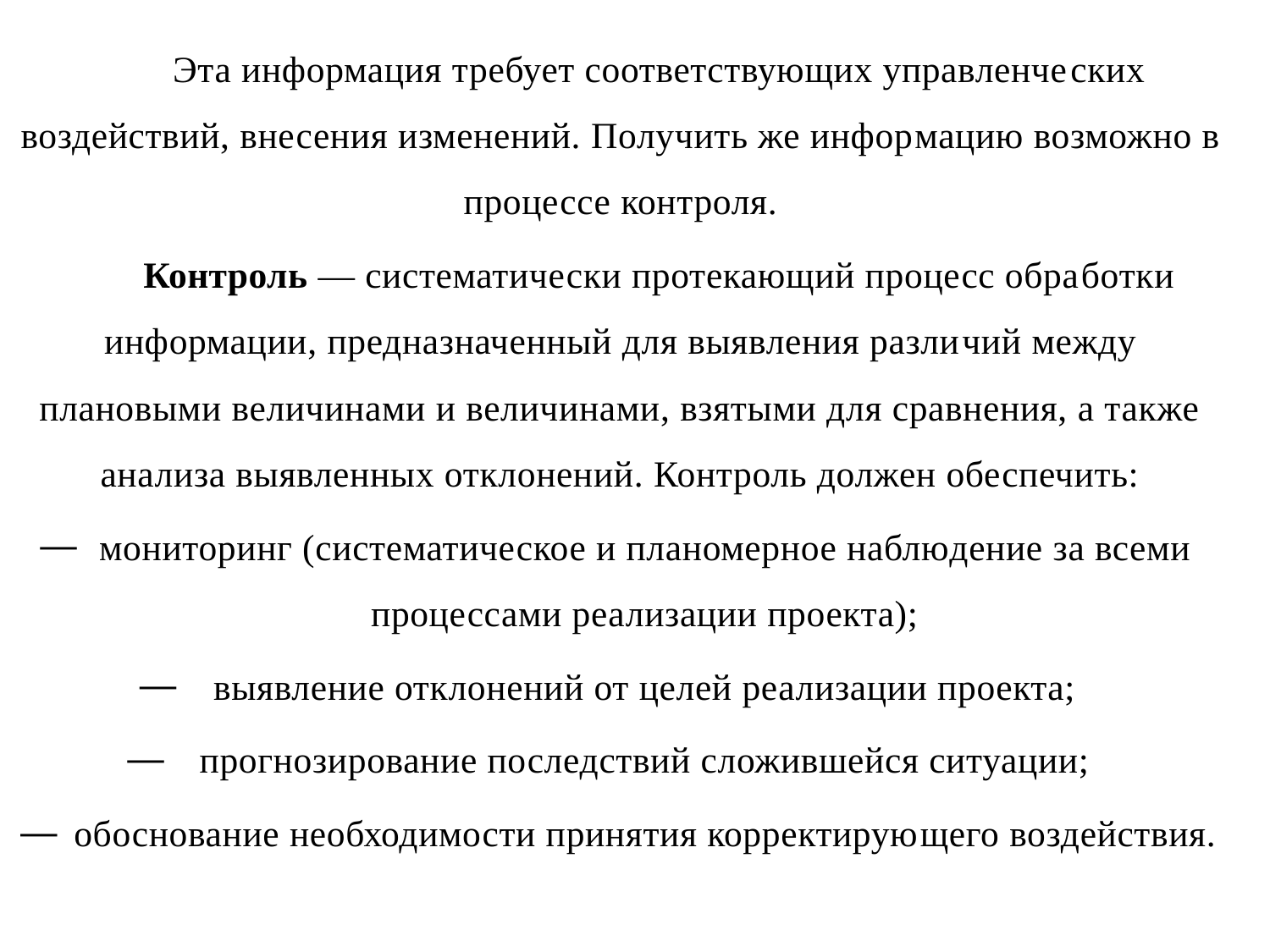

Эта информация требует соответствующих управленче­ских воздействий, внесения изменений. Получить же инфор­мацию возможно в процессе контроля.
Контроль — систематически протекающий процесс обра­ботки информации, предназначенный для выявления разли­чий между плановыми величинами и величинами, взятыми для сравнения, а также анализа выявленных отклонений. Контроль должен обеспечить:
мониторинг (систематическое и планомерное наблю­дение за всеми процессами реализации проекта);
выявление отклонений от целей реализации проекта;
прогнозирование последствий сложившейся ситуации;
обоснование необходимости принятия корректирую­щего воздействия.